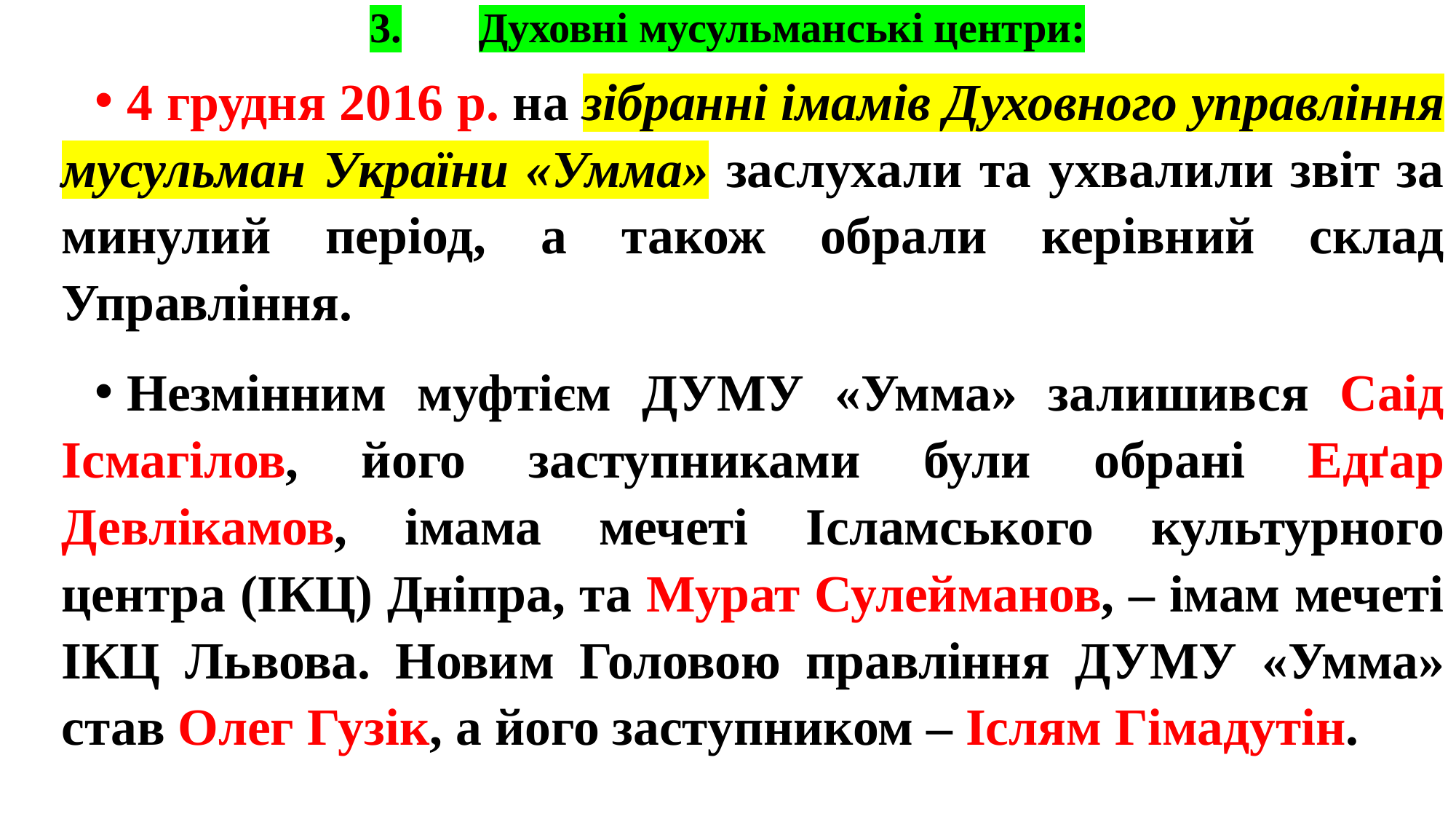

# 3.	Духовні мусульманські центри:
4 грудня 2016 р. на зібранні імамів Духовного управління мусульман України «Умма» заслухали та ухвалили звіт за минулий період, а також обрали керівний склад Управління.
Незмінним муфтієм ДУМУ «Умма» залишився Саід Ісмагілов, його заступниками були обрані Едґар Девлікамов, імама мечеті Ісламського культурного центра (ІКЦ) Дніпра, та Мурат Сулейманов, – імам мечеті ІКЦ Львова. Новим Головою правління ДУМУ «Умма» став Олег Гузік, а його заступником – Іслям Гімадутін.